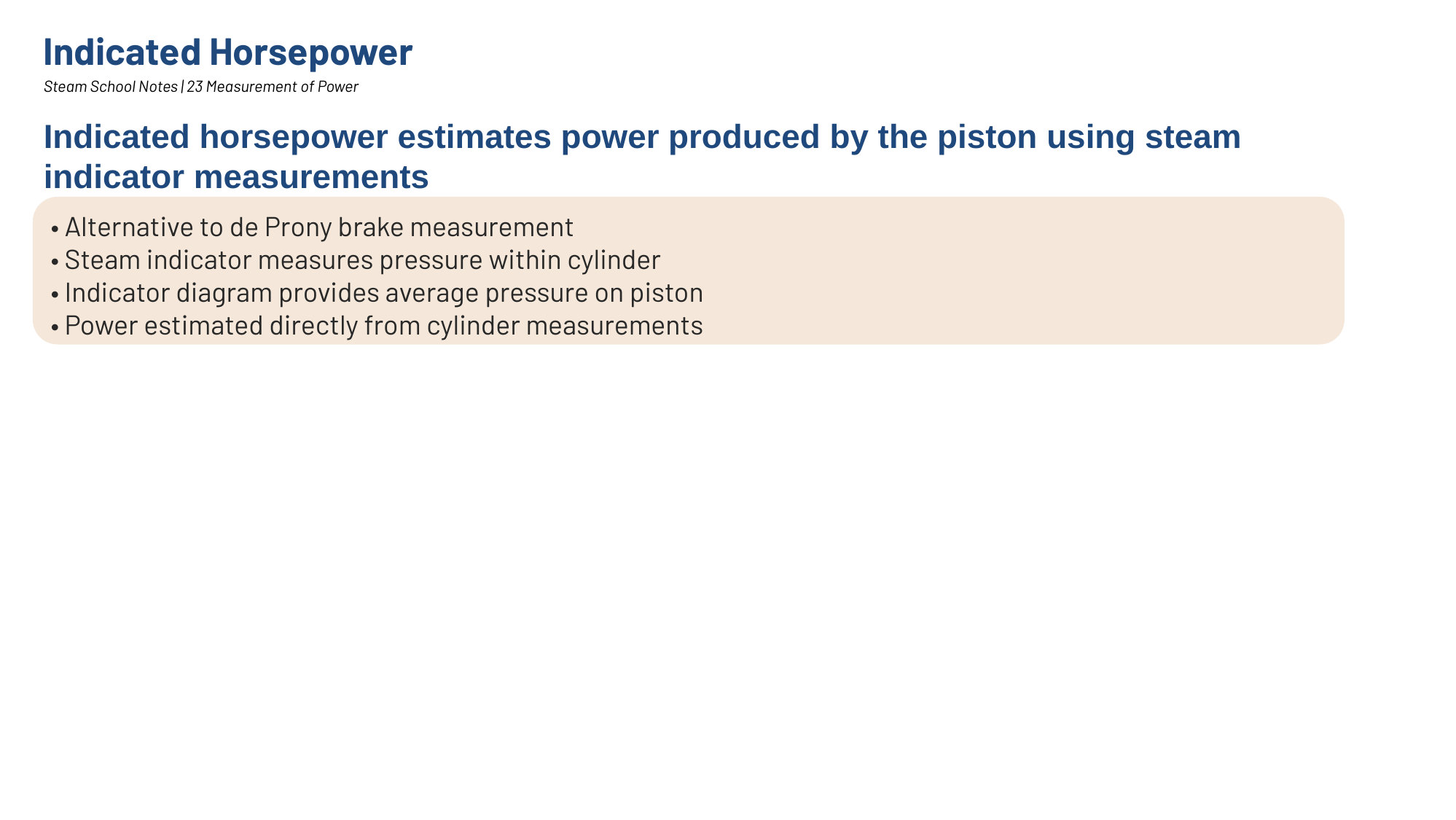

Indicated Horsepower
Steam School Notes | 23 Measurement of Power
Indicated horsepower estimates power produced by the piston using steam indicator measurements
• Alternative to de Prony brake measurement
• Steam indicator measures pressure within cylinder
• Indicator diagram provides average pressure on piston
• Power estimated directly from cylinder measurements